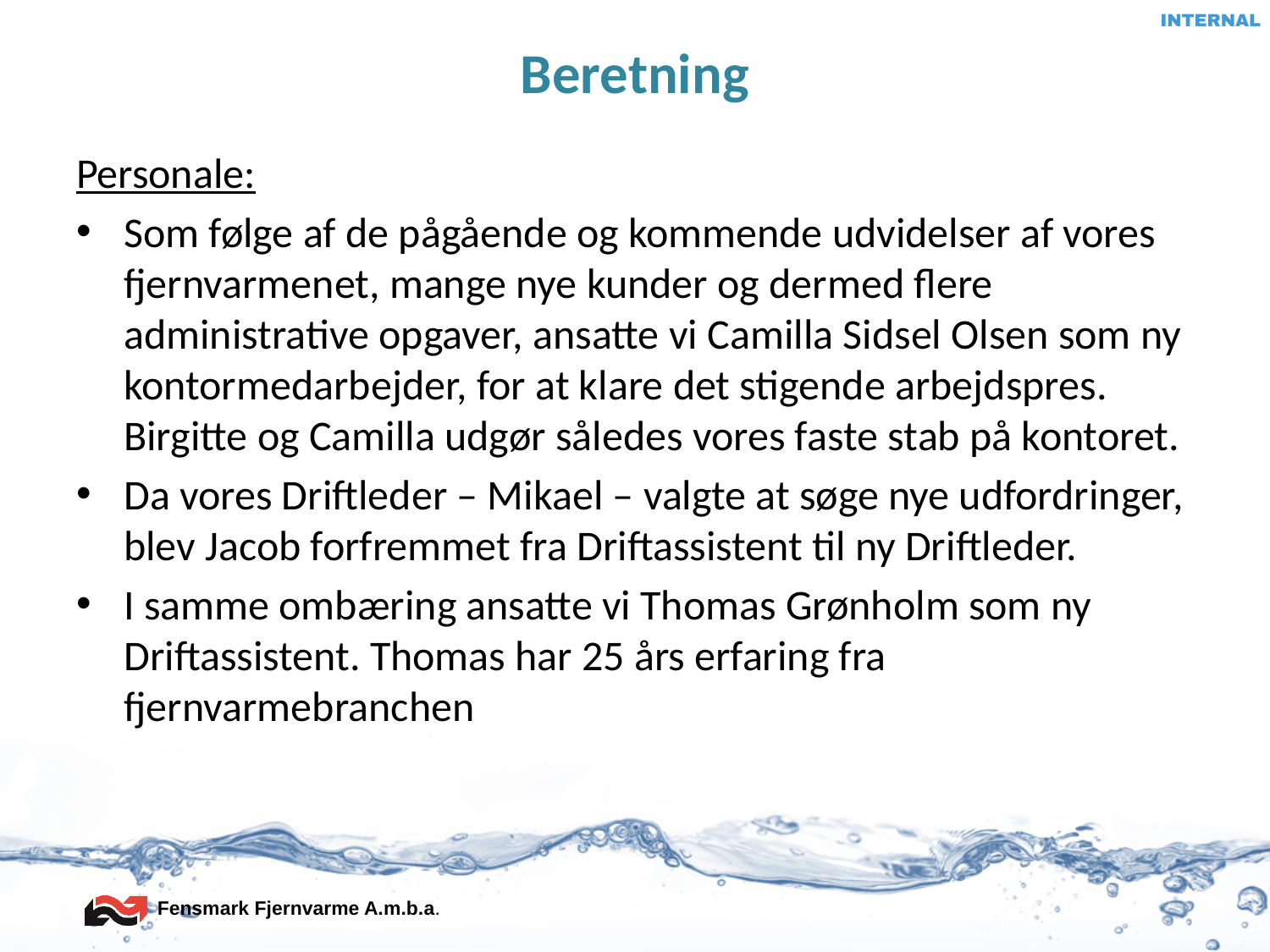

# Beretning

Personale:
Som følge af de pågående og kommende udvidelser af vores fjernvarmenet, mange nye kunder og dermed flere administrative opgaver, ansatte vi Camilla Sidsel Olsen som ny kontormedarbejder, for at klare det stigende arbejdspres. Birgitte og Camilla udgør således vores faste stab på kontoret.
Da vores Driftleder – Mikael – valgte at søge nye udfordringer, blev Jacob forfremmet fra Driftassistent til ny Driftleder.
I samme ombæring ansatte vi Thomas Grønholm som ny Driftassistent. Thomas har 25 års erfaring fra fjernvarmebranchen